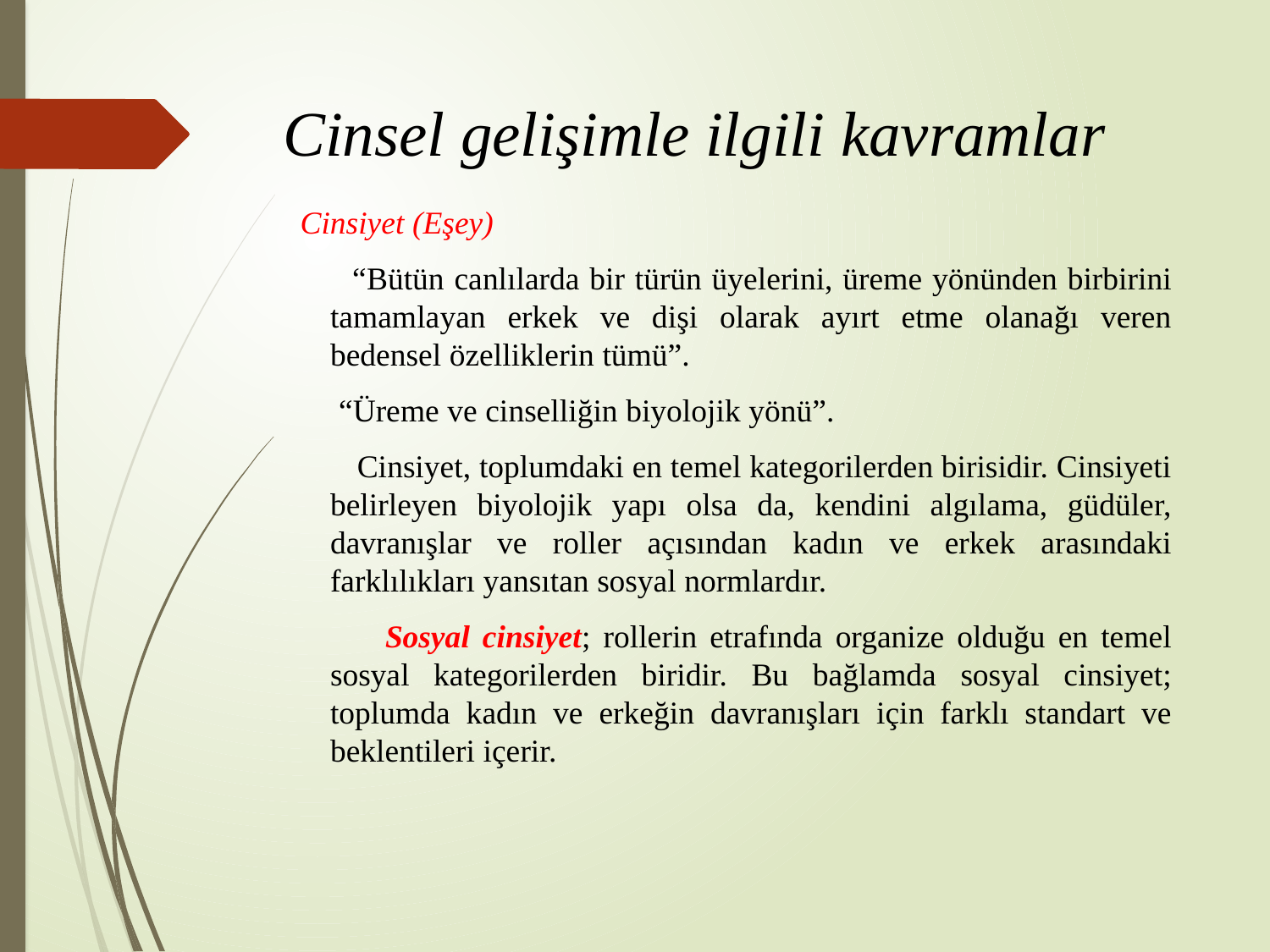

# Cinsel gelişimle ilgili kavramlar
  Cinsiyet (Eşey)
       “Bütün canlılarda bir türün üyelerini, üreme yönünden birbirini tamamlayan erkek ve dişi olarak ayırt etme olanağı veren bedensel özelliklerin tümü”.
       “Üreme ve cinselliğin biyolojik yönü”.
         Cinsiyet, toplumdaki en temel kategorilerden birisidir. Cinsiyeti belirleyen biyolojik yapı olsa da, kendini algılama, güdüler, davranışlar ve roller açısından kadın ve erkek arasındaki farklılıkları yansıtan sosyal normlardır.
        Sosyal cinsiyet; rollerin etrafında organize olduğu en temel sosyal kategorilerden biridir. Bu bağlamda sosyal cinsiyet; toplumda kadın ve erkeğin davranışları için farklı standart ve beklentileri içerir.